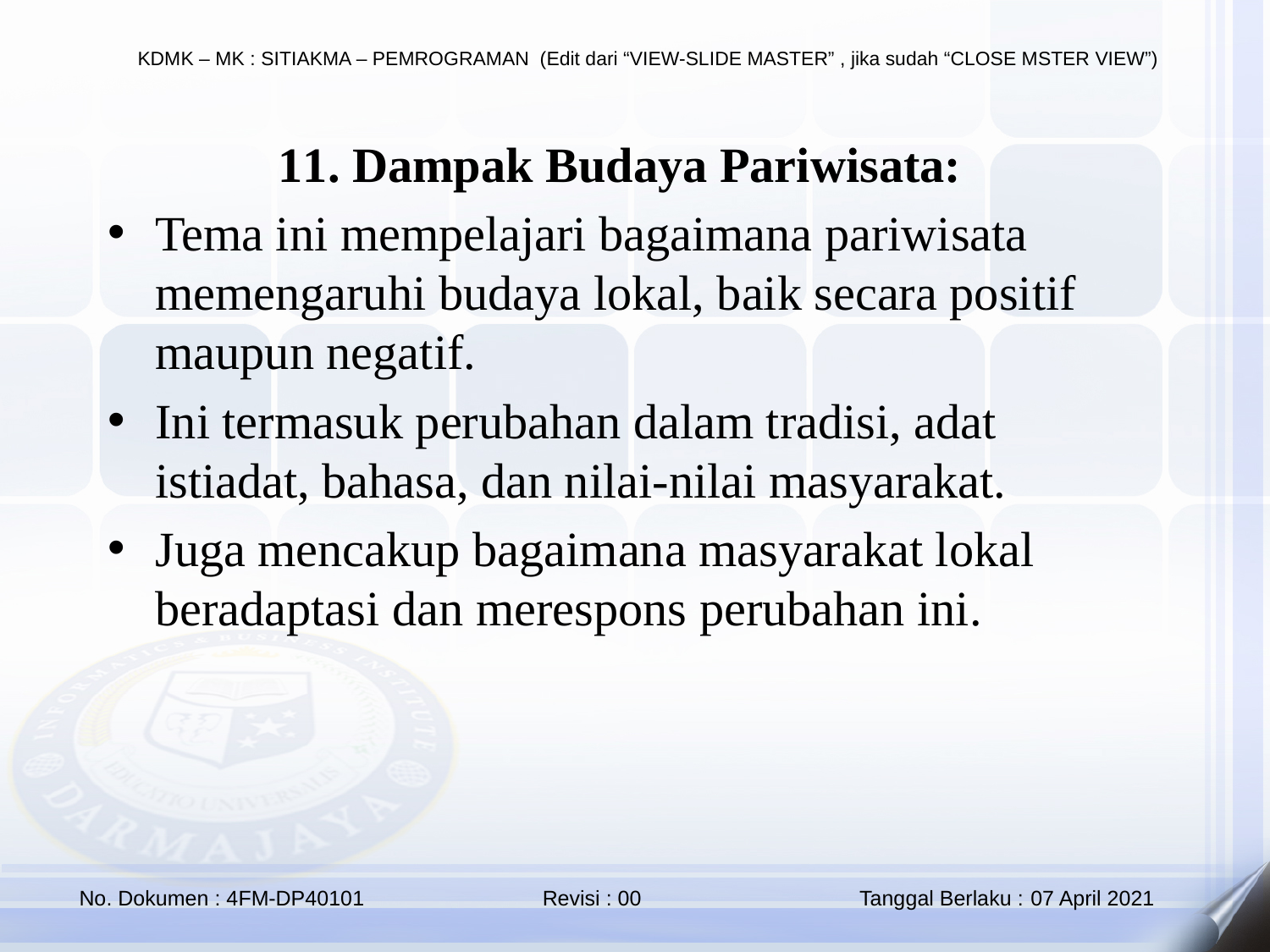

11. Dampak Budaya Pariwisata:
Tema ini mempelajari bagaimana pariwisata memengaruhi budaya lokal, baik secara positif maupun negatif.
Ini termasuk perubahan dalam tradisi, adat istiadat, bahasa, dan nilai-nilai masyarakat.
Juga mencakup bagaimana masyarakat lokal beradaptasi dan merespons perubahan ini.